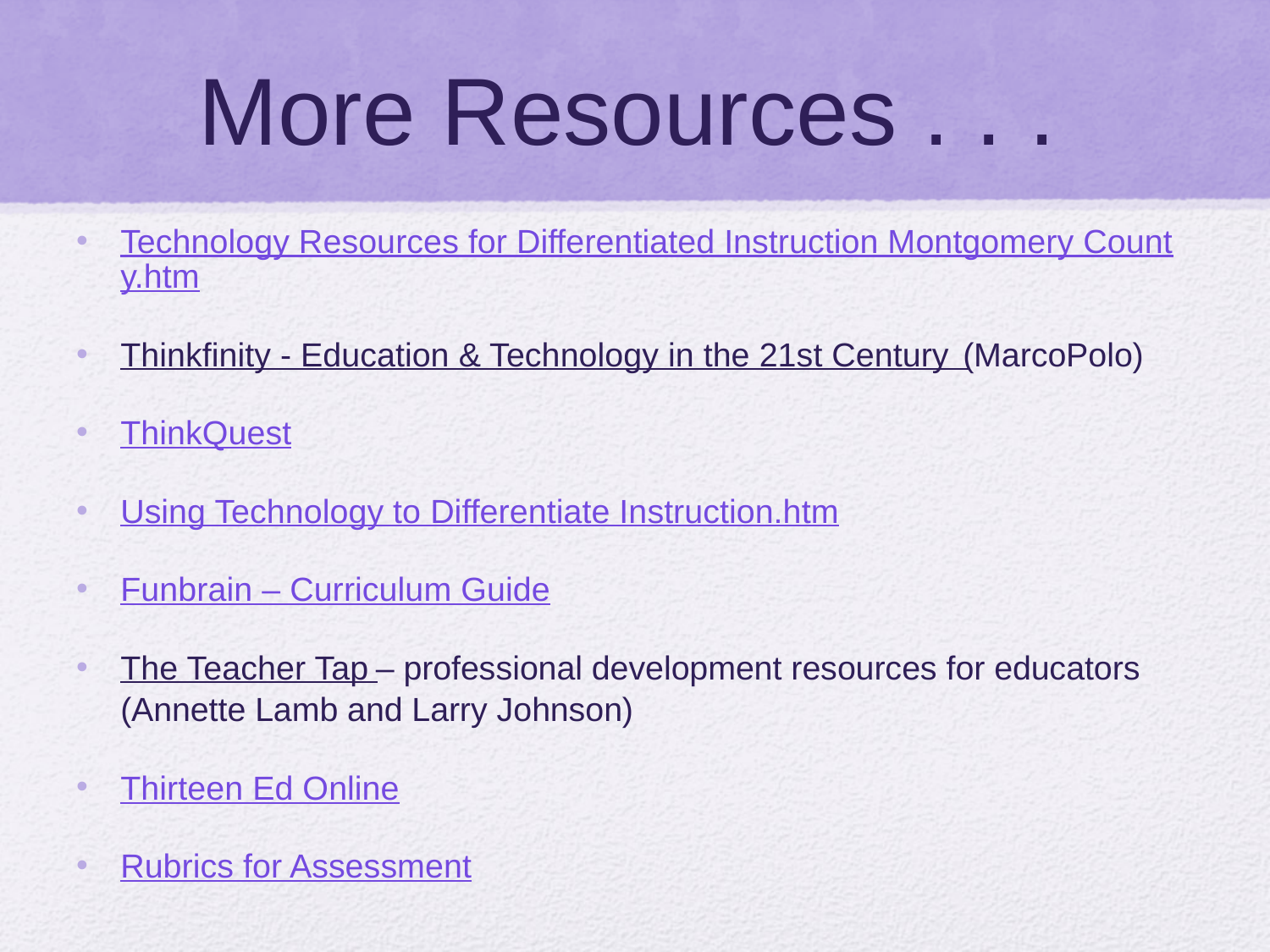

# More Resources . . .
Technology Resources for Differentiated Instruction Montgomery County.htm
Thinkfinity - Education & Technology in the 21st Century  (MarcoPolo)
ThinkQuest
Using Technology to Differentiate Instruction.htm
Funbrain – Curriculum Guide
The Teacher Tap – professional development resources for educators (Annette Lamb and Larry Johnson)
Thirteen Ed Online
Rubrics for Assessment